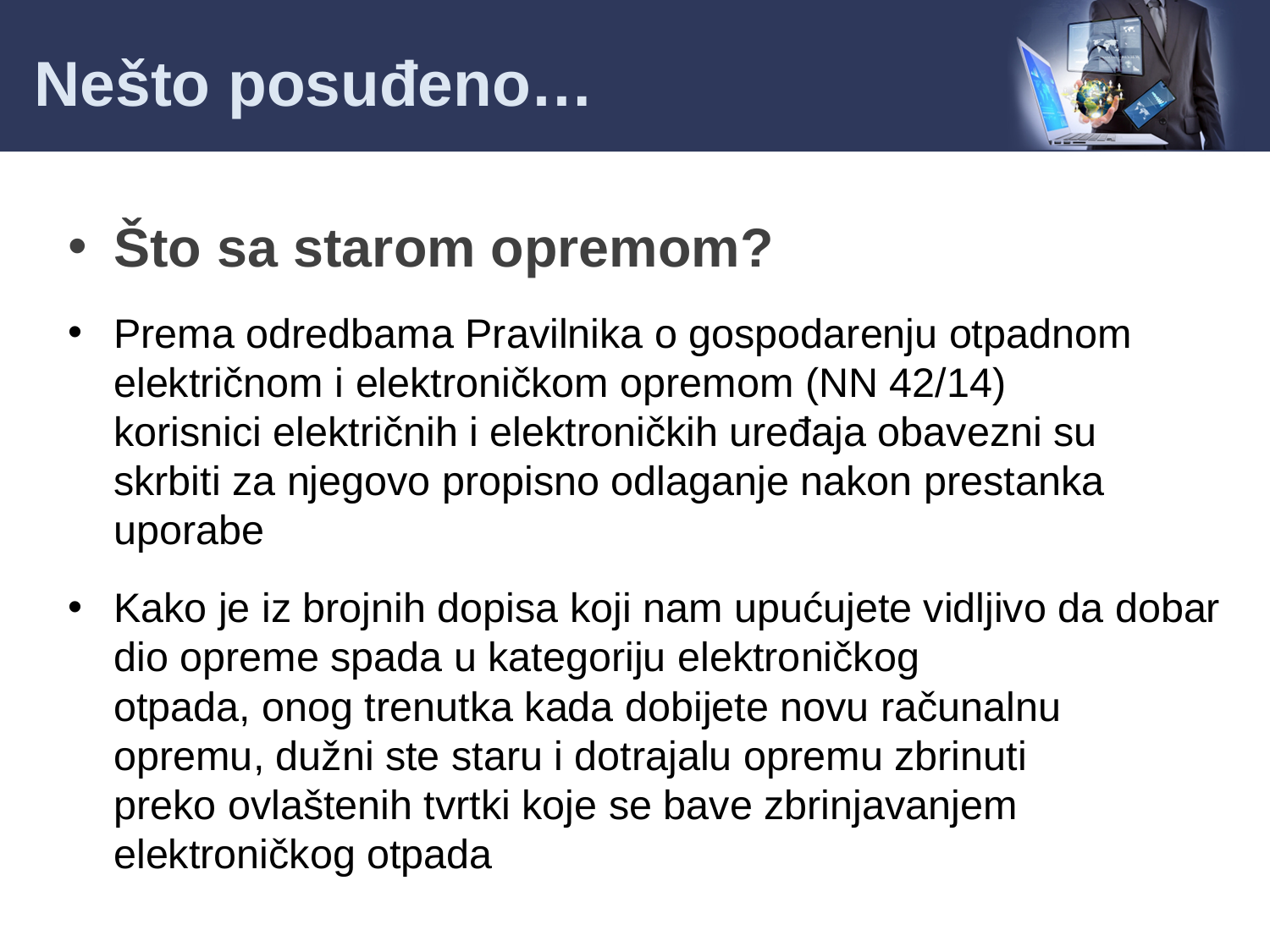

# Nešto posuđeno…
Što sa starom opremom?
Prema odredbama Pravilnika o gospodarenju otpadnom električnom i elektroničkom opremom (NN 42/14)
korisnici električnih i elektroničkih uređaja obavezni su
skrbiti za njegovo propisno odlaganje nakon prestanka
uporabe
Kako je iz brojnih dopisa koji nam upućujete vidljivo da dobar dio opreme spada u kategoriju elektroničkog
otpada, onog trenutka kada dobijete novu računalnu
opremu, dužni ste staru i dotrajalu opremu zbrinuti
preko ovlaštenih tvrtki koje se bave zbrinjavanjem
elektroničkog otpada